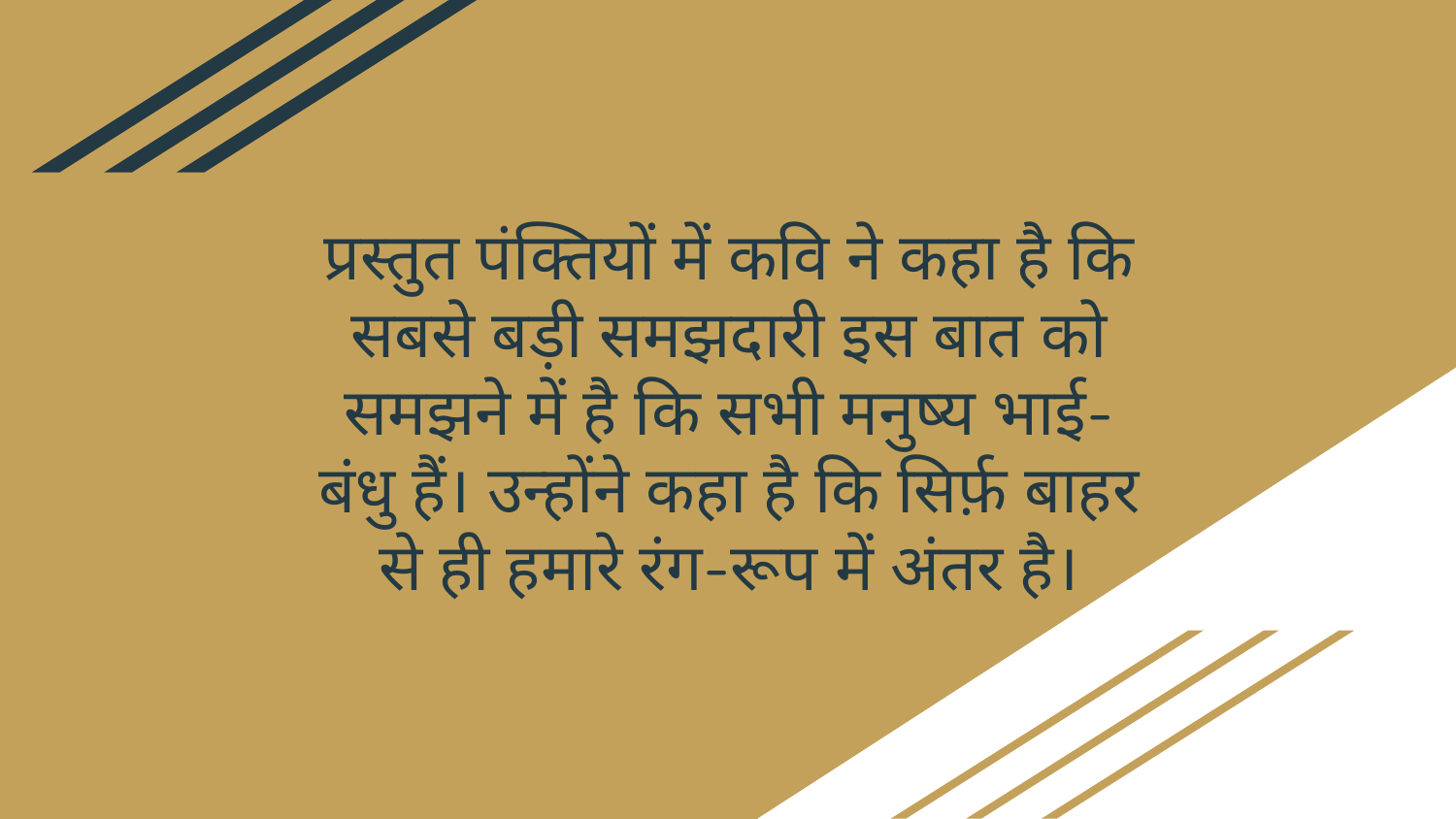

# प्रस्तुत पंक्तियों में कवि ने कहा है कि सबसे बड़ी समझदारी इस बात को समझने में है कि सभी मनुष्य भाई-बंधु हैं। उन्होंने कहा है कि सिर्फ़ बाहर से ही हमारे रंग-रूप में अंतर है।